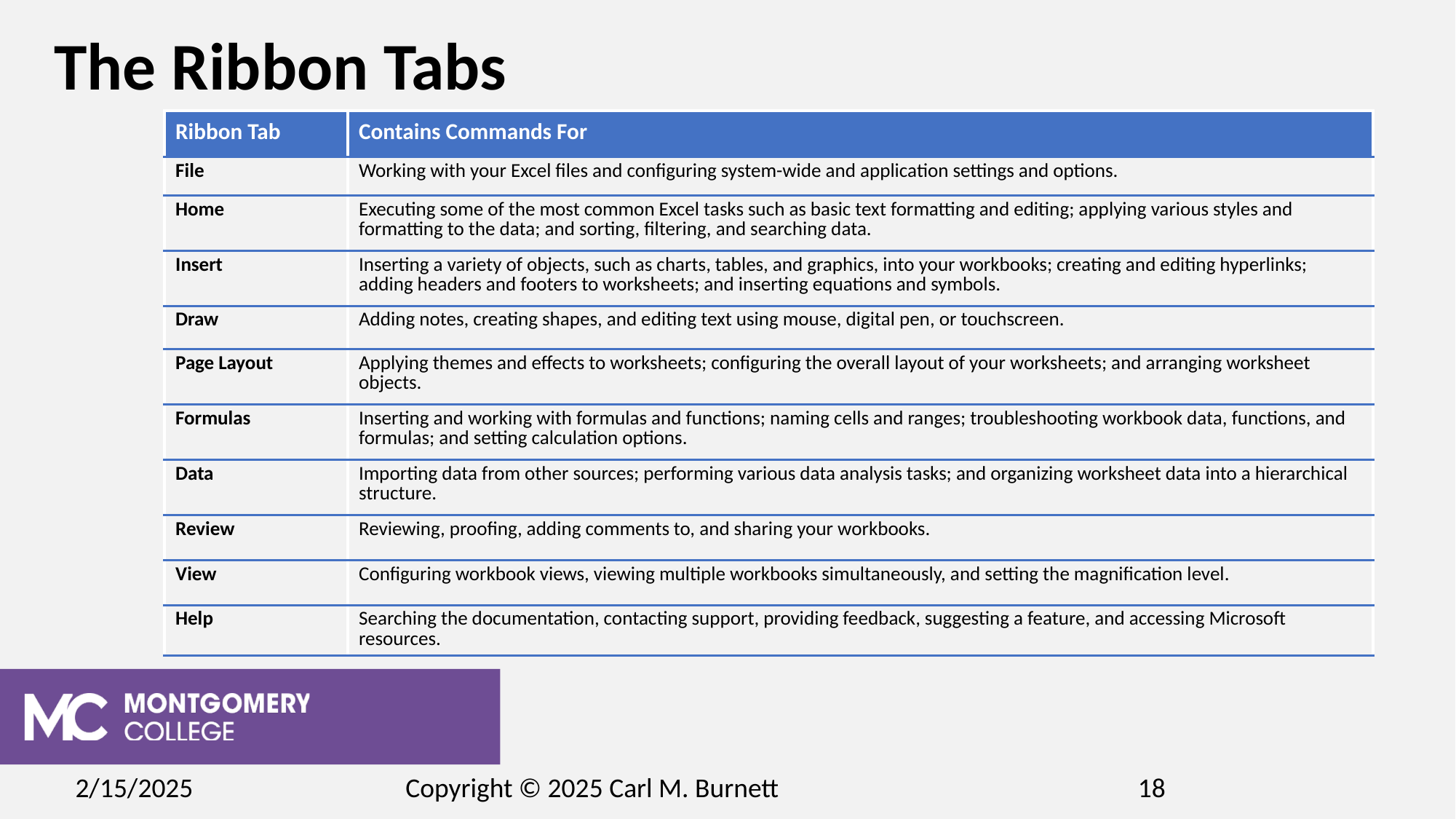

# The Ribbon Tabs
| Ribbon Tab | Contains Commands For |
| --- | --- |
| File | Working with your Excel files and configuring system-wide and application settings and options. |
| Home | Executing some of the most common Excel tasks such as basic text formatting and editing; applying various styles and formatting to the data; and sorting, filtering, and searching data. |
| Insert | Inserting a variety of objects, such as charts, tables, and graphics, into your workbooks; creating and editing hyperlinks; adding headers and footers to worksheets; and inserting equations and symbols. |
| Draw | Adding notes, creating shapes, and editing text using mouse, digital pen, or touchscreen. |
| Page Layout | Applying themes and effects to worksheets; configuring the overall layout of your worksheets; and arranging worksheet objects. |
| Formulas | Inserting and working with formulas and functions; naming cells and ranges; troubleshooting workbook data, functions, and formulas; and setting calculation options. |
| Data | Importing data from other sources; performing various data analysis tasks; and organizing worksheet data into a hierarchical structure. |
| Review | Reviewing, proofing, adding comments to, and sharing your workbooks. |
| View | Configuring workbook views, viewing multiple workbooks simultaneously, and setting the magnification level. |
| Help | Searching the documentation, contacting support, providing feedback, suggesting a feature, and accessing Microsoft resources. |
2/15/2025
Copyright © 2025 Carl M. Burnett
18